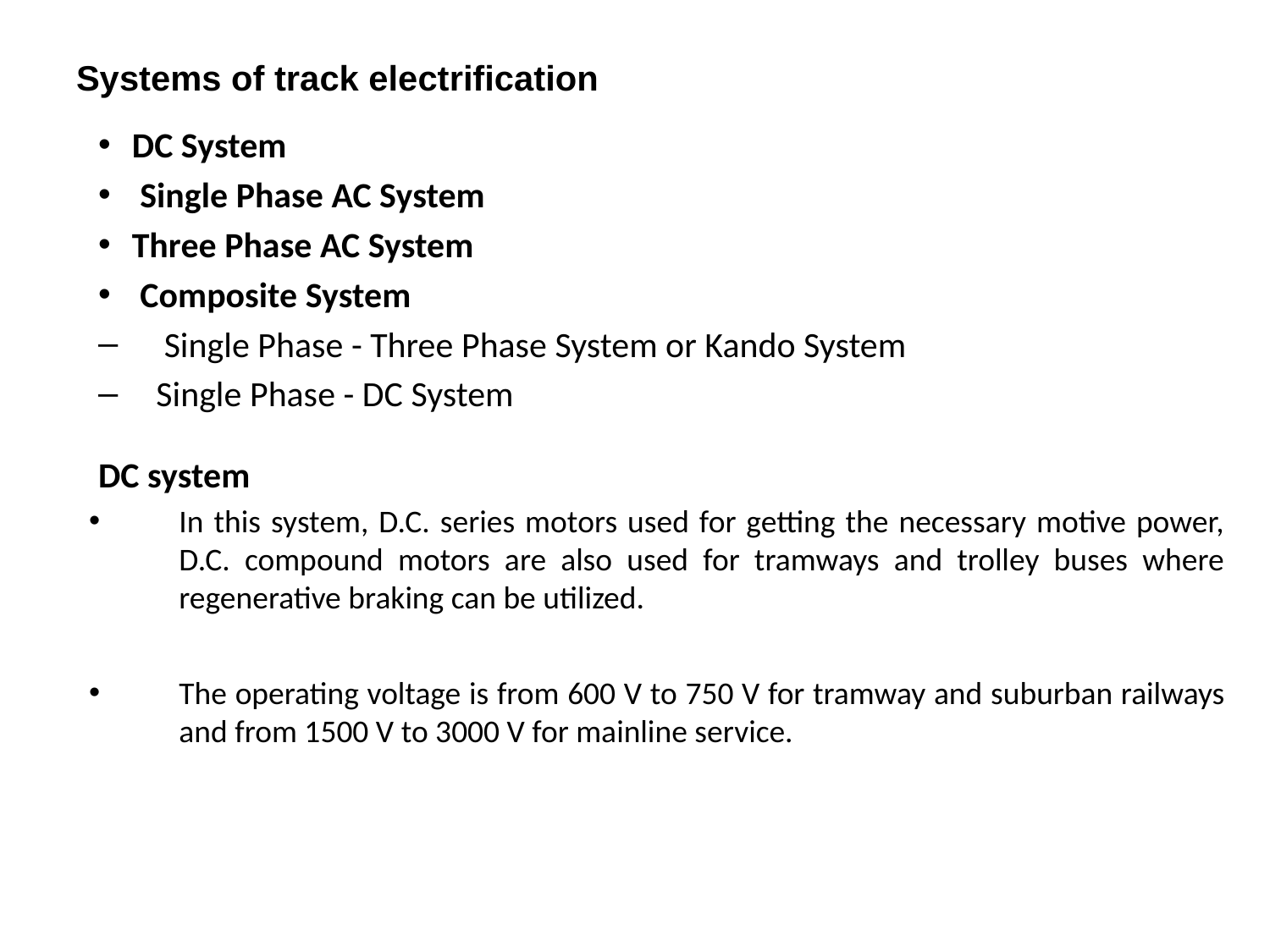

# Systems of track electrification
DC System
 Single Phase AC System
Three Phase AC System
 Composite System
    Single Phase - Three Phase System or Kando System
   Single Phase - DC System

DC system
In this system, D.C. series motors used for getting the necessary motive power, D.C. compound motors are also used for tramways and trolley buses where regenerative braking can be utilized.

The operating voltage is from 600 V to 750 V for tramway and suburban railways and from 1500 V to 3000 V for mainline service.